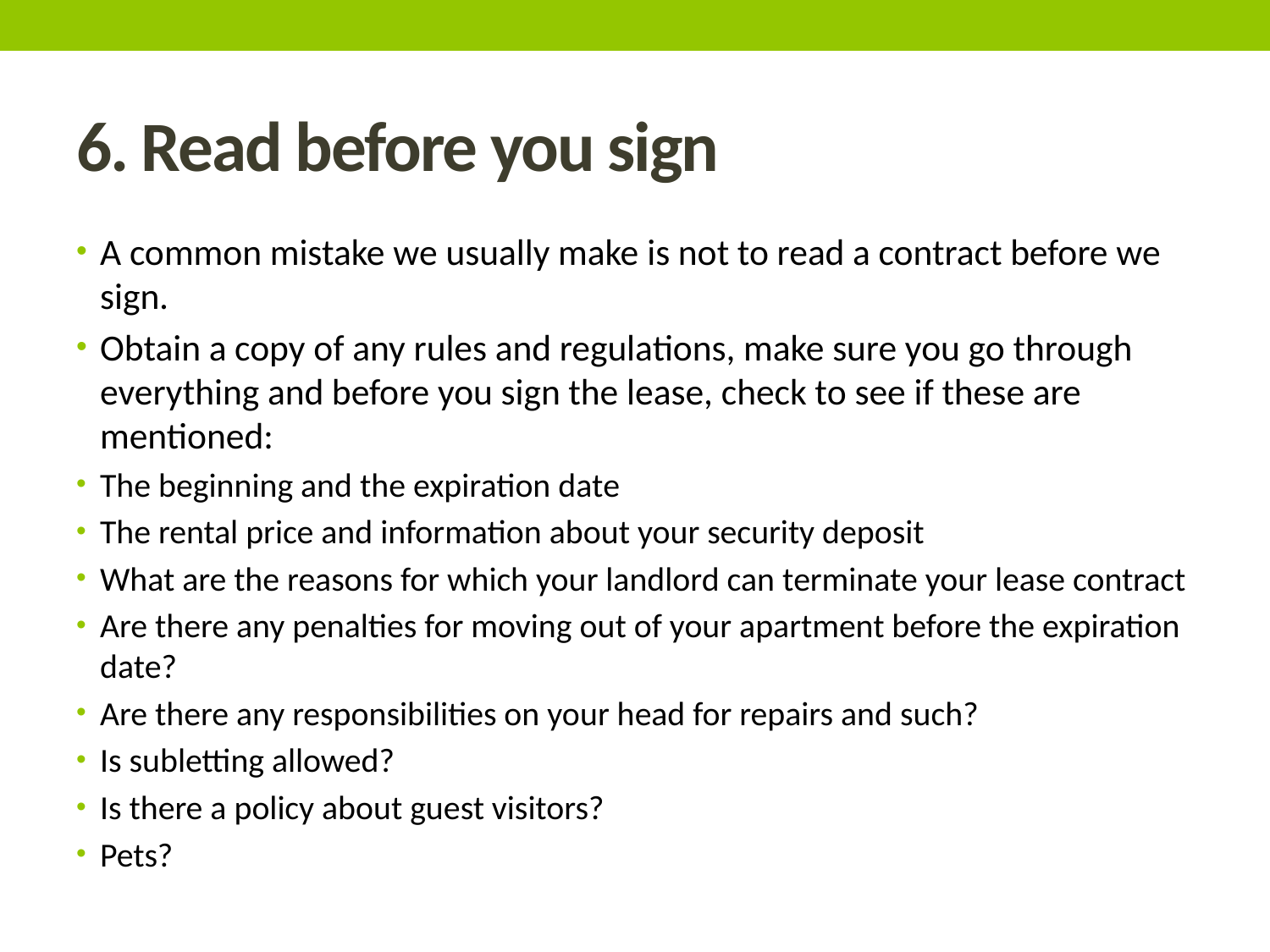

# 6. Read before you sign
A common mistake we usually make is not to read a contract before we sign.
Obtain a copy of any rules and regulations, make sure you go through everything and before you sign the lease, check to see if these are mentioned:
The beginning and the expiration date
The rental price and information about your security deposit
What are the reasons for which your landlord can terminate your lease contract
Are there any penalties for moving out of your apartment before the expiration date?
Are there any responsibilities on your head for repairs and such?
Is subletting allowed?
Is there a policy about guest visitors?
Pets?